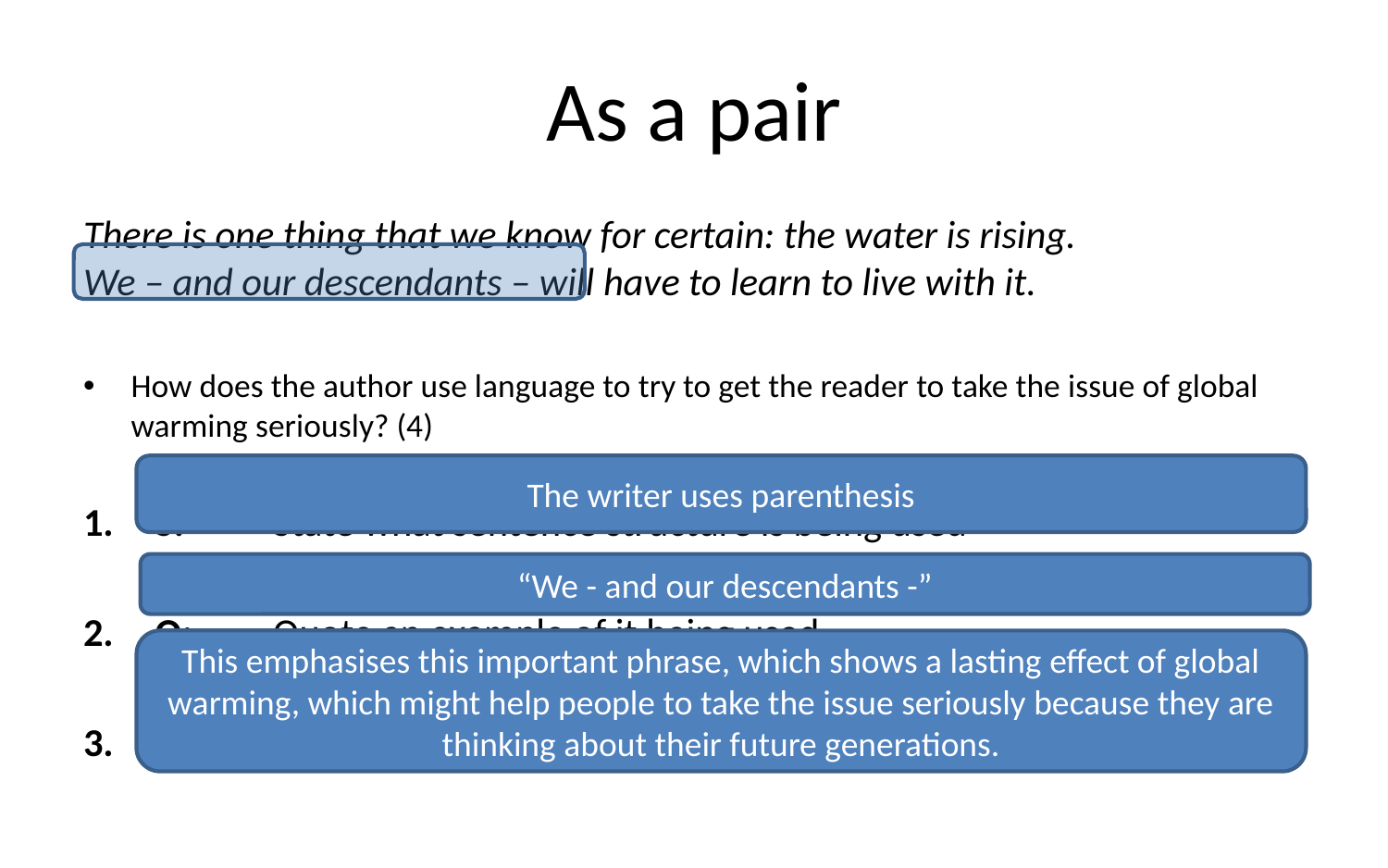

# As a pair
There is one thing that we know for certain: the water is rising.
We – and our descendants – will have to learn to live with it.

How does the author use language to try to get the reader to take the issue of global warming seriously? (4)

S: 	State what sentence structure is being used

Q: 	Quote an example of it being used

A: 	Analyse how it is used and how that answers the question

The writer uses parenthesis
“We - and our descendants -”
This emphasises this important phrase, which shows a lasting effect of global warming, which might help people to take the issue seriously because they are thinking about their future generations.